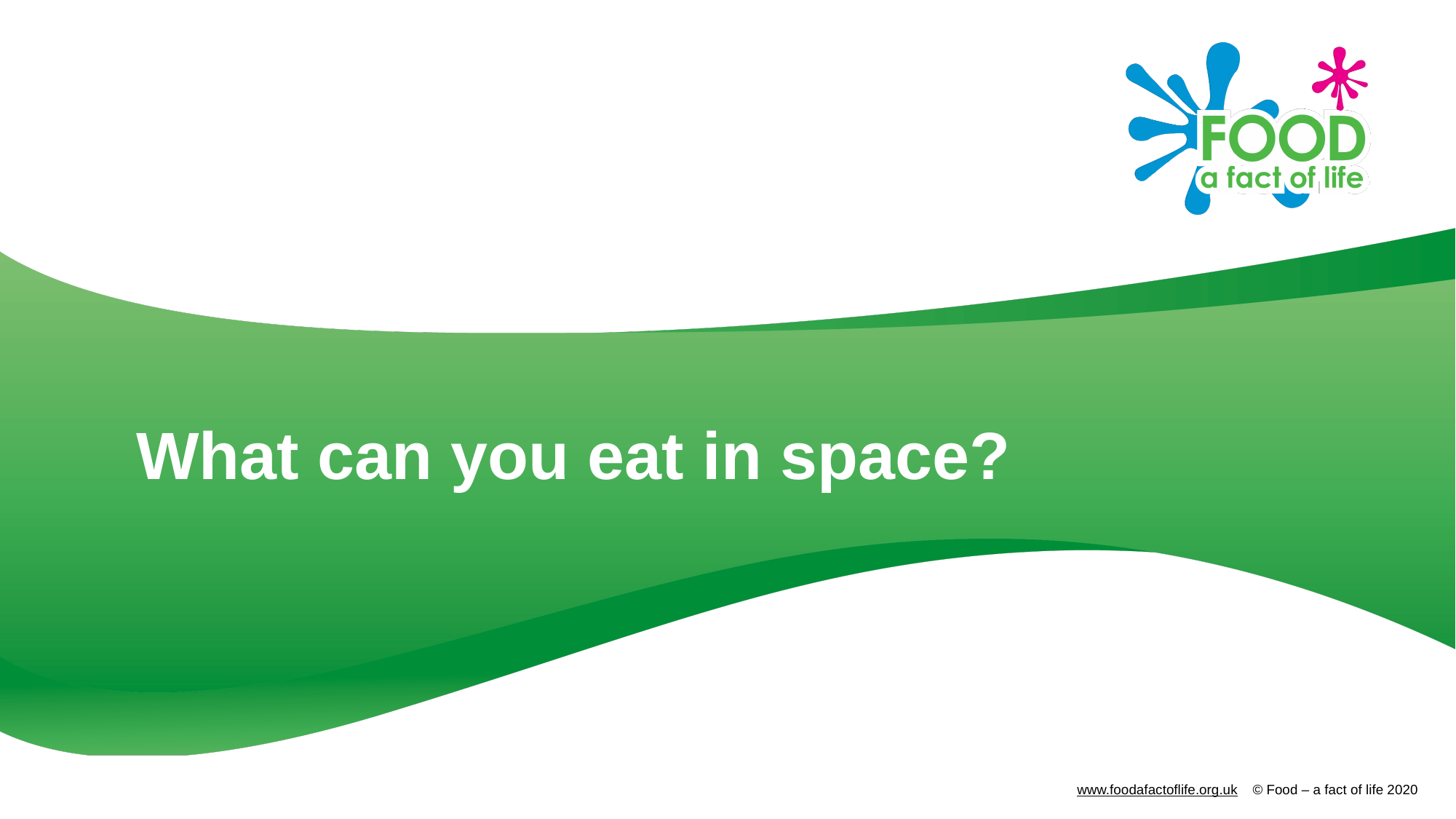

# What can you eat in space?